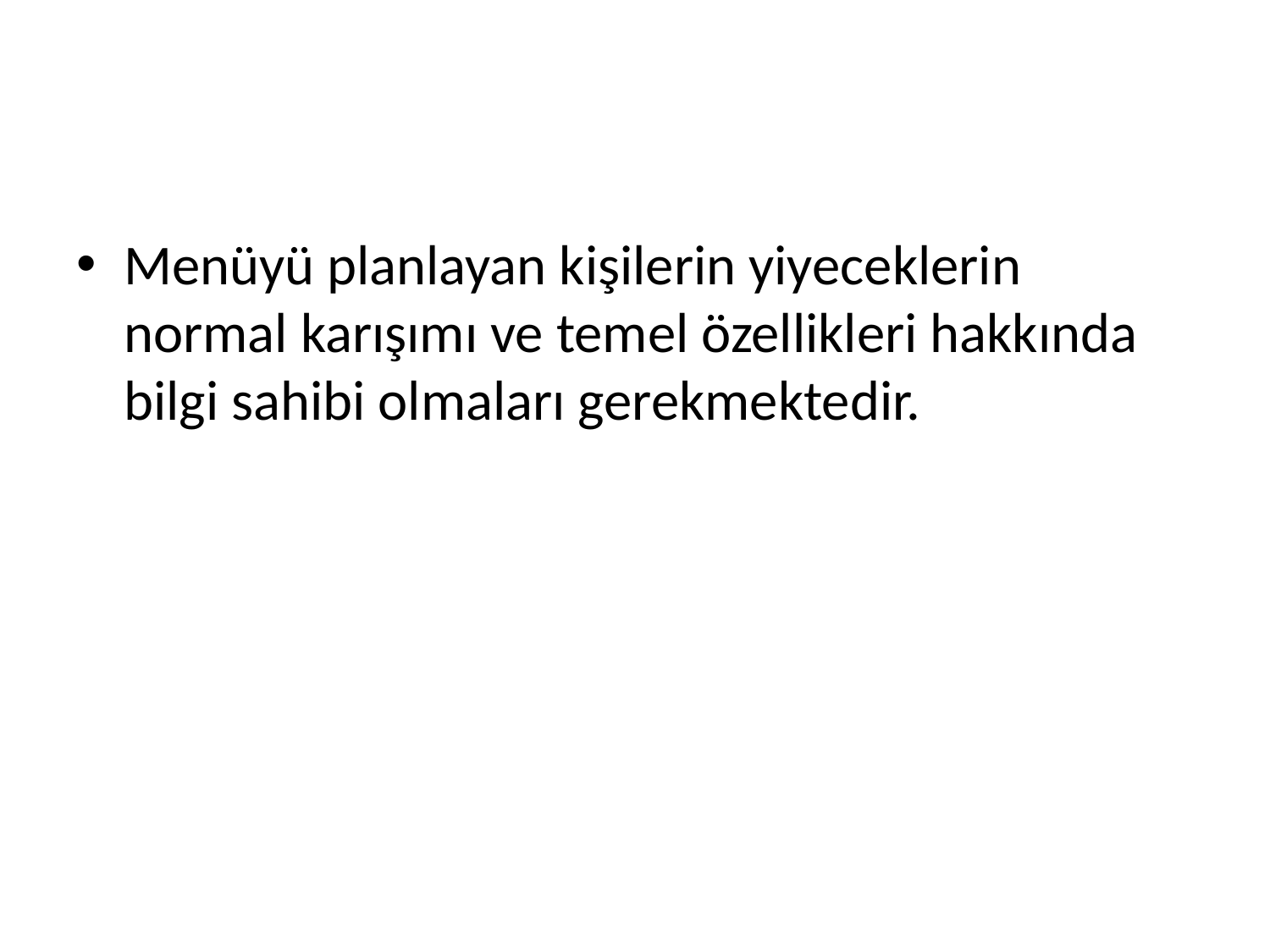

#
Menüyü planlayan kişilerin yiyeceklerin normal karışımı ve temel özellikleri hakkında bilgi sahibi olmaları gerekmektedir.